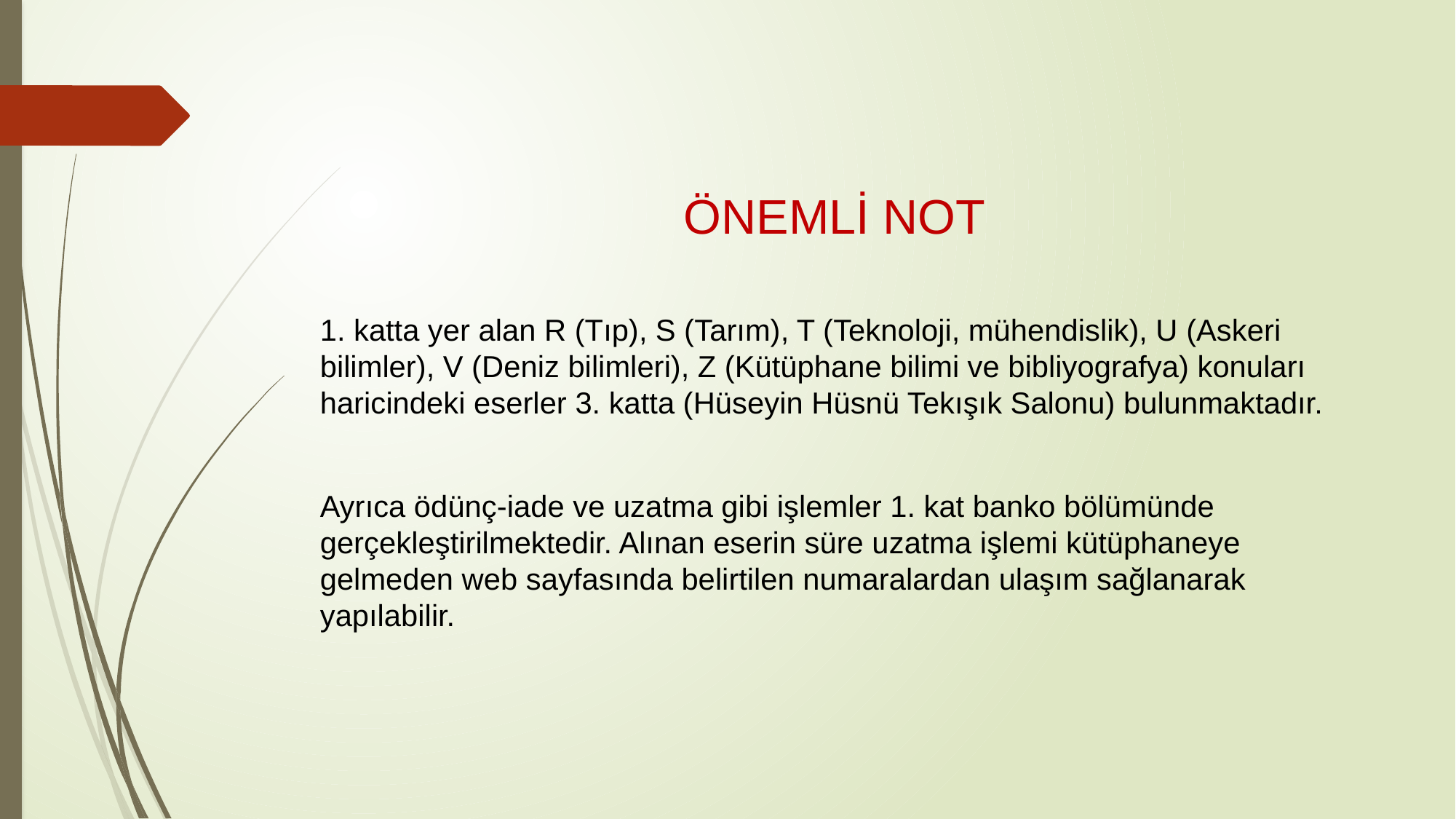

ÖNEMLİ NOT

1. katta yer alan R (Tıp), S (Tarım), T (Teknoloji, mühendislik), U (Askeri bilimler), V (Deniz bilimleri), Z (Kütüphane bilimi ve bibliyografya) konuları haricindeki eserler 3. katta (Hüseyin Hüsnü Tekışık Salonu) bulunmaktadır.

Ayrıca ödünç-iade ve uzatma gibi işlemler 1. kat banko bölümünde gerçekleştirilmektedir. Alınan eserin süre uzatma işlemi kütüphaneye gelmeden web sayfasında belirtilen numaralardan ulaşım sağlanarak yapılabilir.